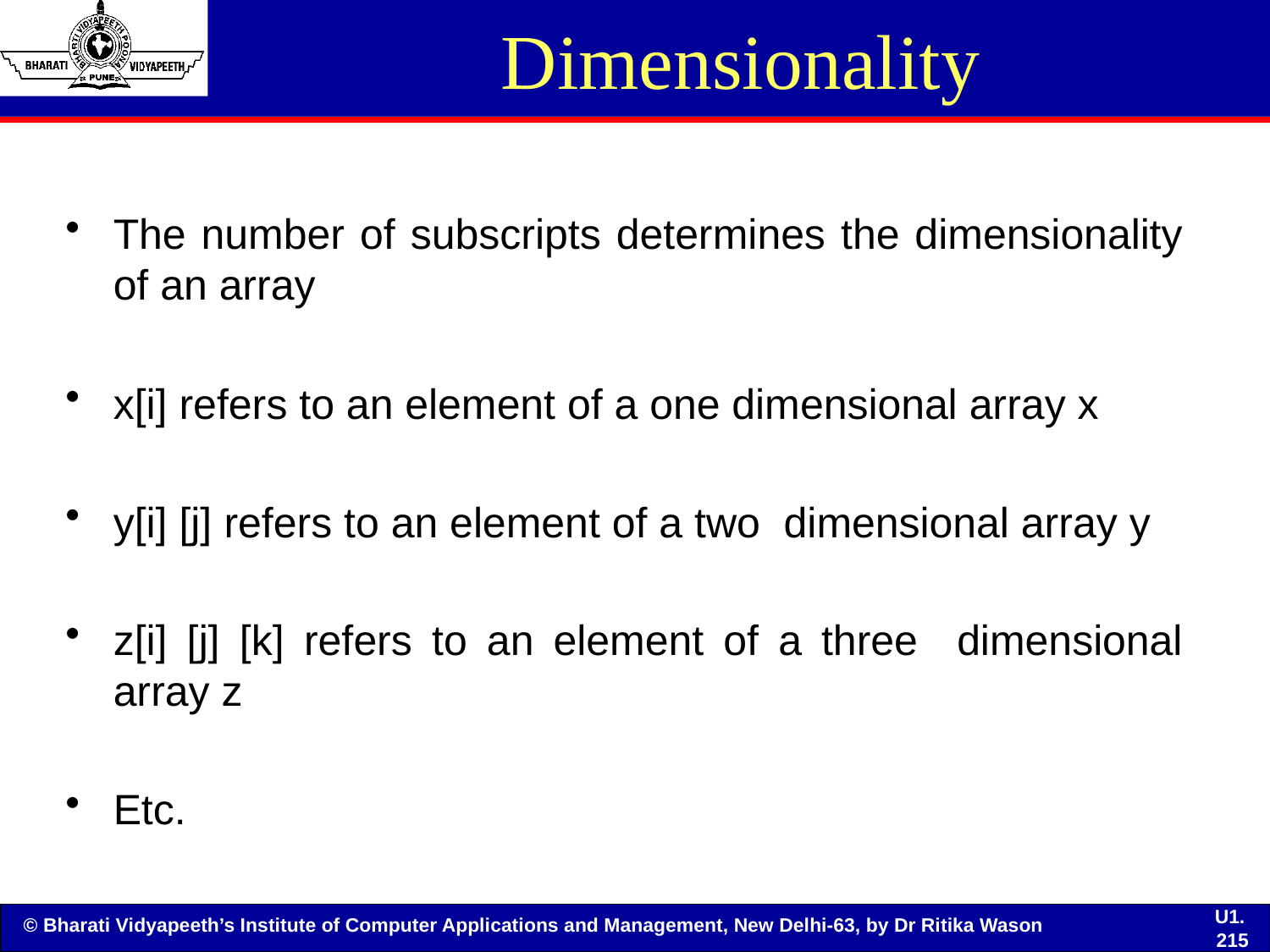

# Dimensionality
The number of subscripts determines the dimensionality of an array

x[i] refers to an element of a one dimensional array x

y[i] [j] refers to an element of a two  dimensional array y

z[i] [j] [k] refers to an element of a three  dimensional array z

Etc.